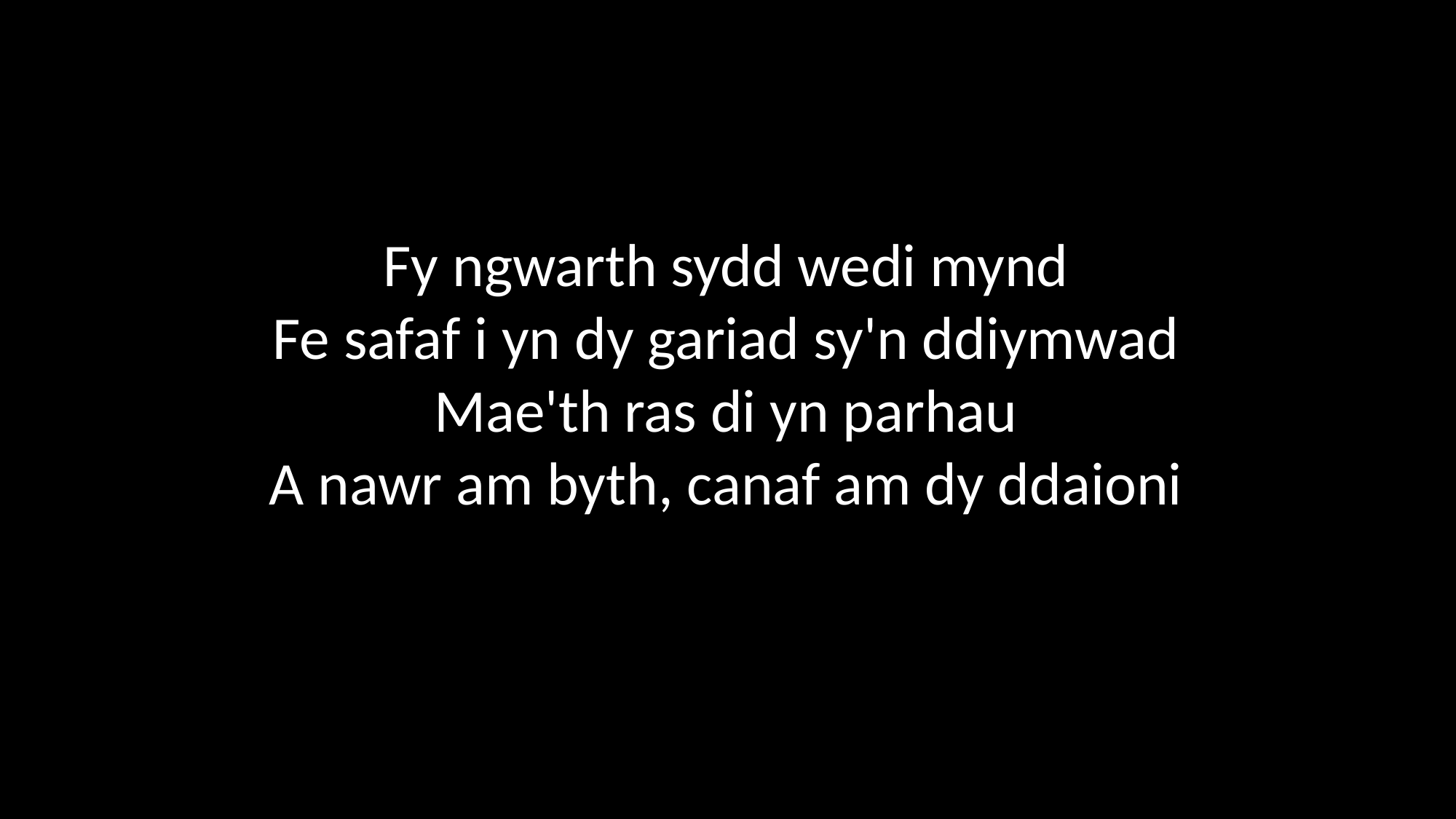

Fy ngwarth sydd wedi mynd
Fe safaf i yn dy gariad sy'n ddiymwad
Mae'th ras di yn parhau
A nawr am byth, canaf am dy ddaioni